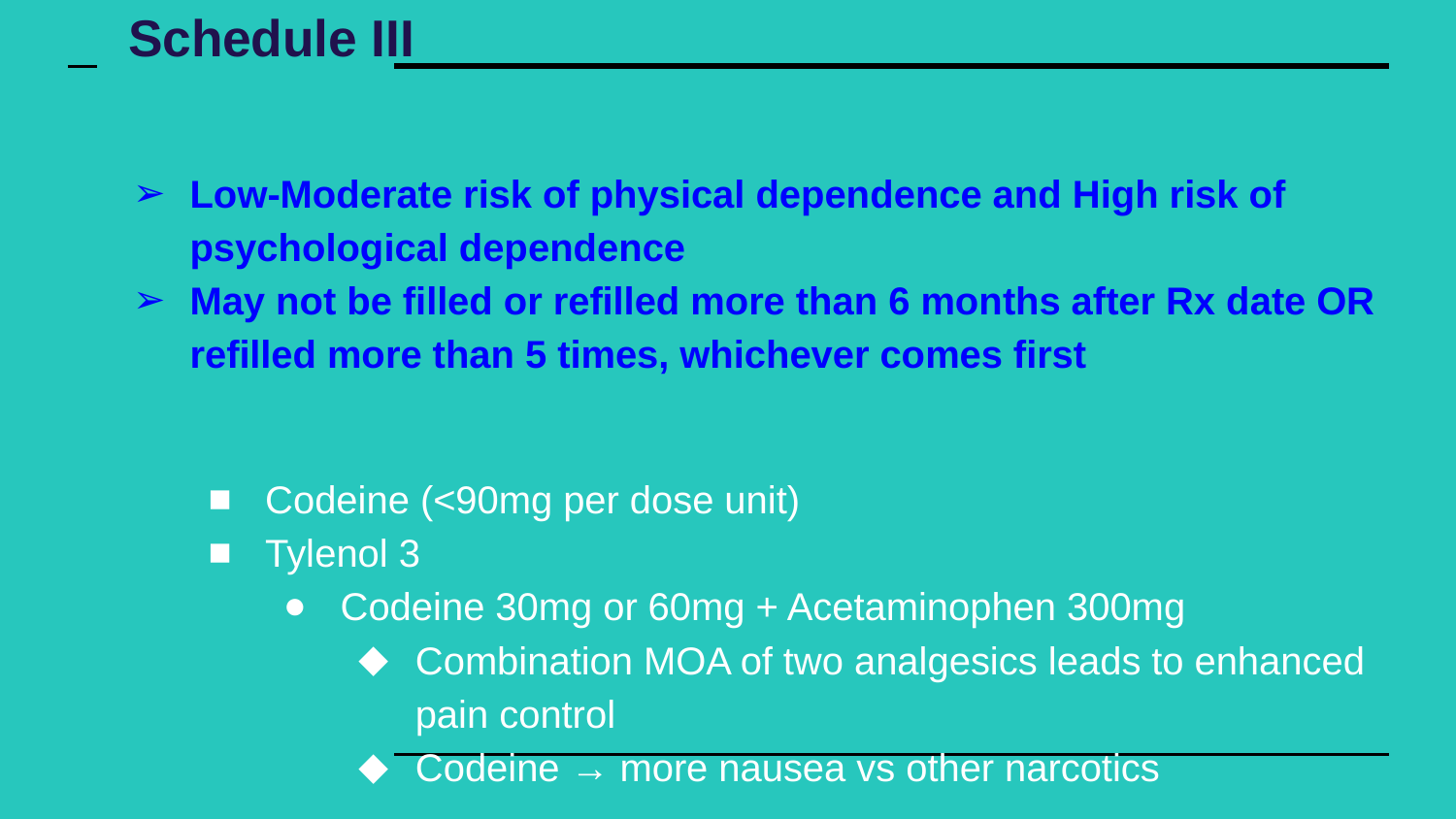

# Schedule III

Low-Moderate risk of physical dependence and High risk of psychological dependence
May not be filled or refilled more than 6 months after Rx date OR refilled more than 5 times, whichever comes first

Codeine (<90mg per dose unit)
Tylenol 3
Codeine 30mg or 60mg + Acetaminophen 300mg
Combination MOA of two analgesics leads to enhanced pain control
Codeine → more nausea vs other narcotics